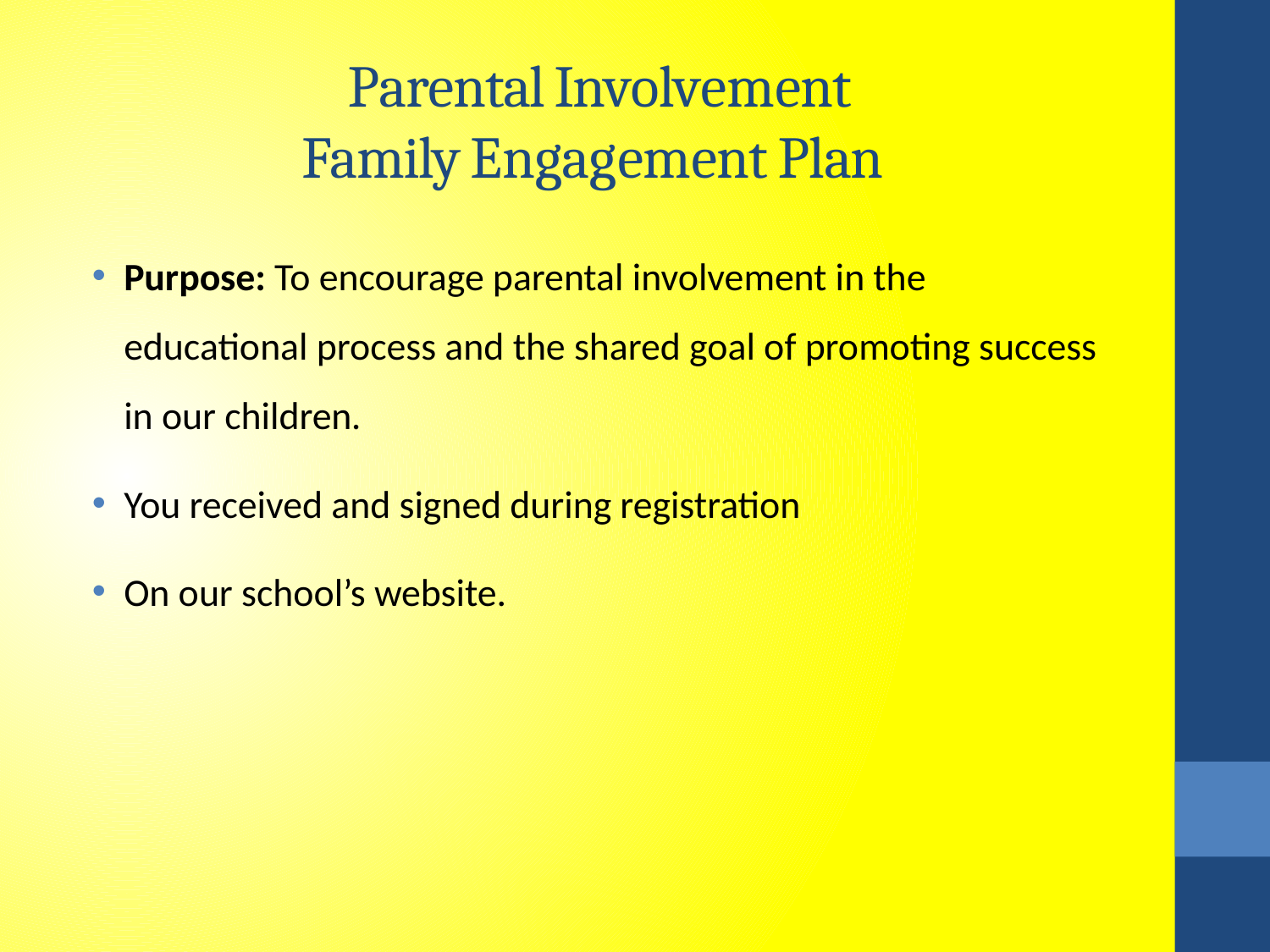

# Parental Involvement Family Engagement Plan
Purpose: To encourage parental involvement in the educational process and the shared goal of promoting success in our children.
You received and signed during registration
On our school’s website.